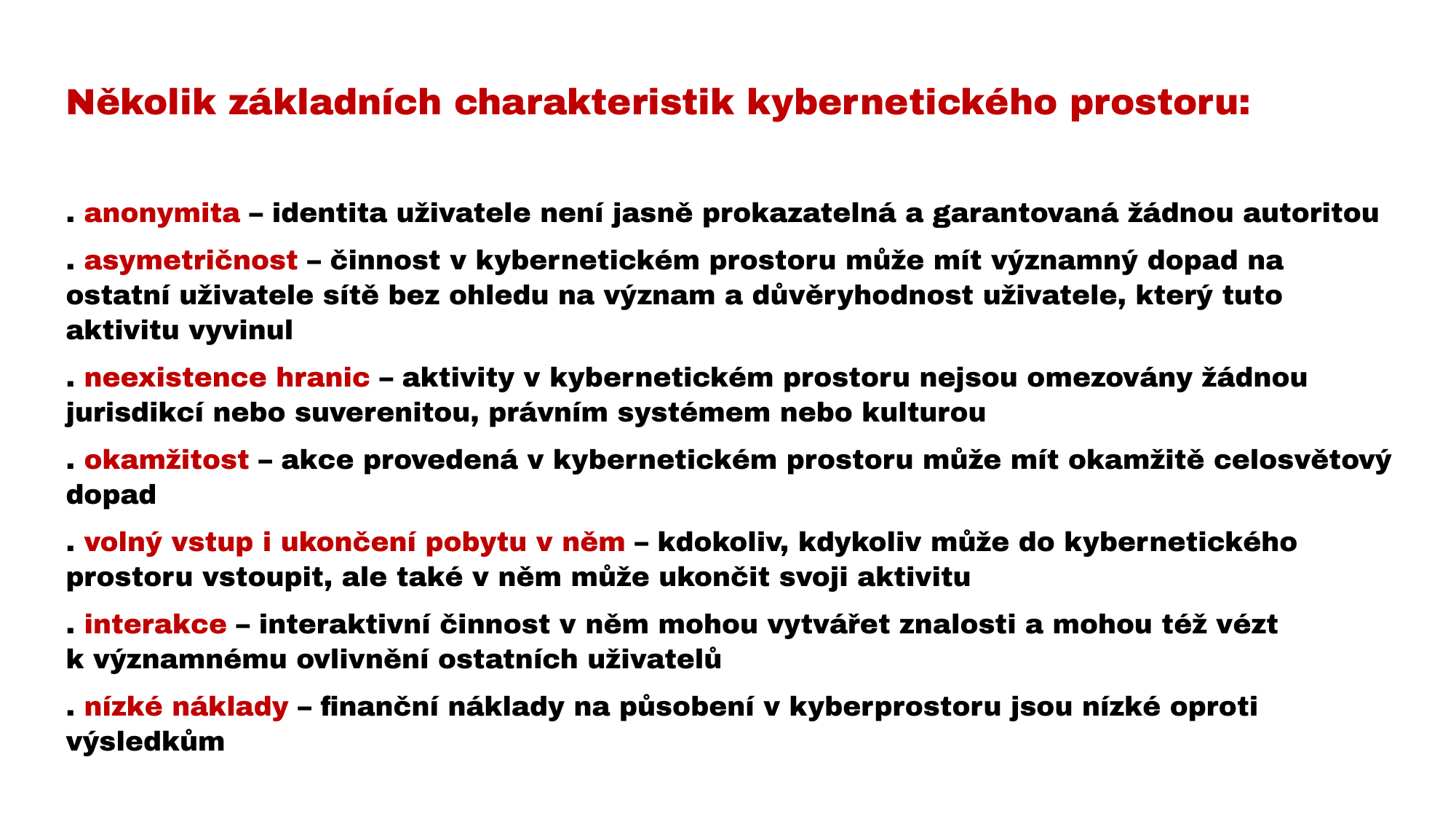

Několik základních charakteristik kybernetického prostoru:

. anonymita – identita uživatele není jasně prokazatelná a garantovaná žádnou autoritou
. asymetričnost – činnost v kybernetickém prostoru může mít významný dopad na ostatní uživatele sítě bez ohledu na význam a důvěryhodnost uživatele, který tuto aktivitu vyvinul
. neexistence hranic – aktivity v kybernetickém prostoru nejsou omezovány žádnou jurisdikcí nebo suverenitou, právním systémem nebo kulturou
. okamžitost – akce provedená v kybernetickém prostoru může mít okamžitě celosvětový dopad
. volný vstup i ukončení pobytu v něm – kdokoliv, kdykoliv může do kybernetického prostoru vstoupit, ale také v něm může ukončit svoji aktivitu
. interakce – interaktivní činnost v něm mohou vytvářet znalosti a mohou též vézt k významnému ovlivnění ostatních uživatelů
. nízké náklady – finanční náklady na působení v kyberprostoru jsou nízké oproti výsledkům